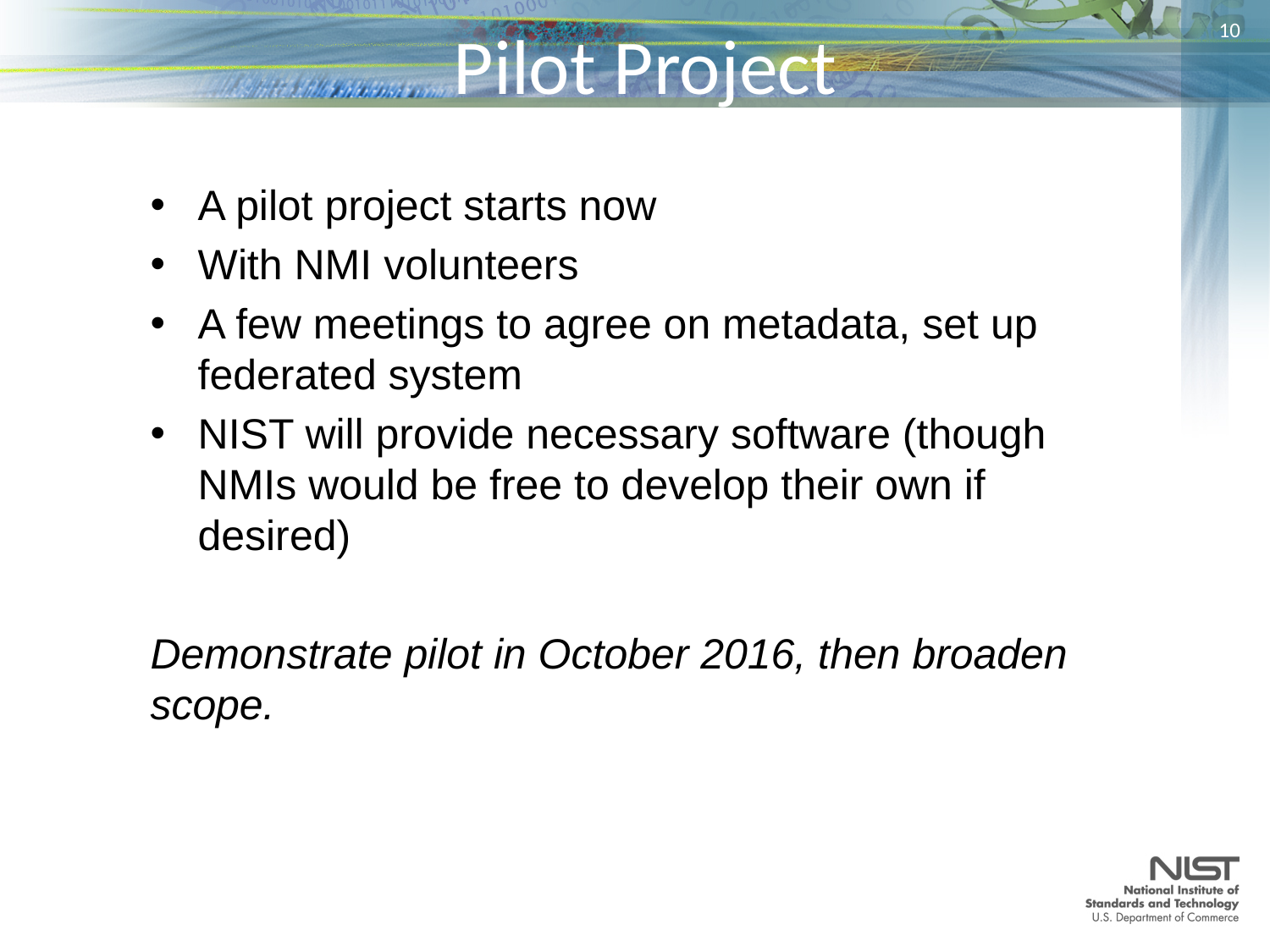

# Pilot Project
10
A pilot project starts now
With NMI volunteers
A few meetings to agree on metadata, set up federated system
NIST will provide necessary software (though NMIs would be free to develop their own if desired)

Demonstrate pilot in October 2016, then broaden scope.